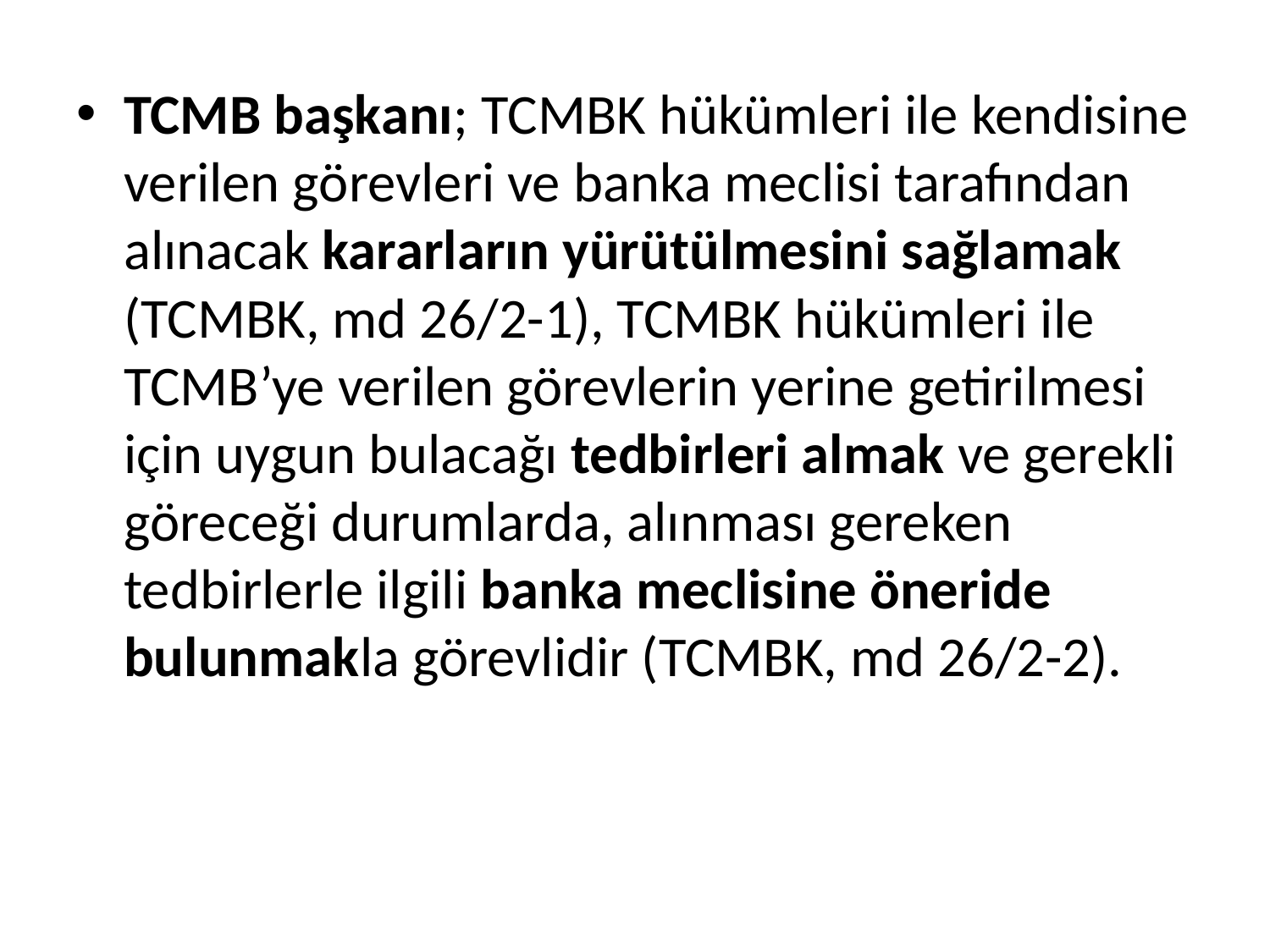

TCMB başkanı; TCMBK hükümleri ile kendisine verilen görevleri ve banka meclisi tarafından alınacak kararların yürütülmesini sağlamak (TCMBK, md 26/2-1), TCMBK hükümleri ile TCMB’ye verilen görevlerin yerine getirilmesi için uygun bulacağı tedbirleri almak ve gerekli göreceği durumlarda, alınması gereken tedbirlerle ilgili banka meclisine öneride bulunmakla görevlidir (TCMBK, md 26/2-2).